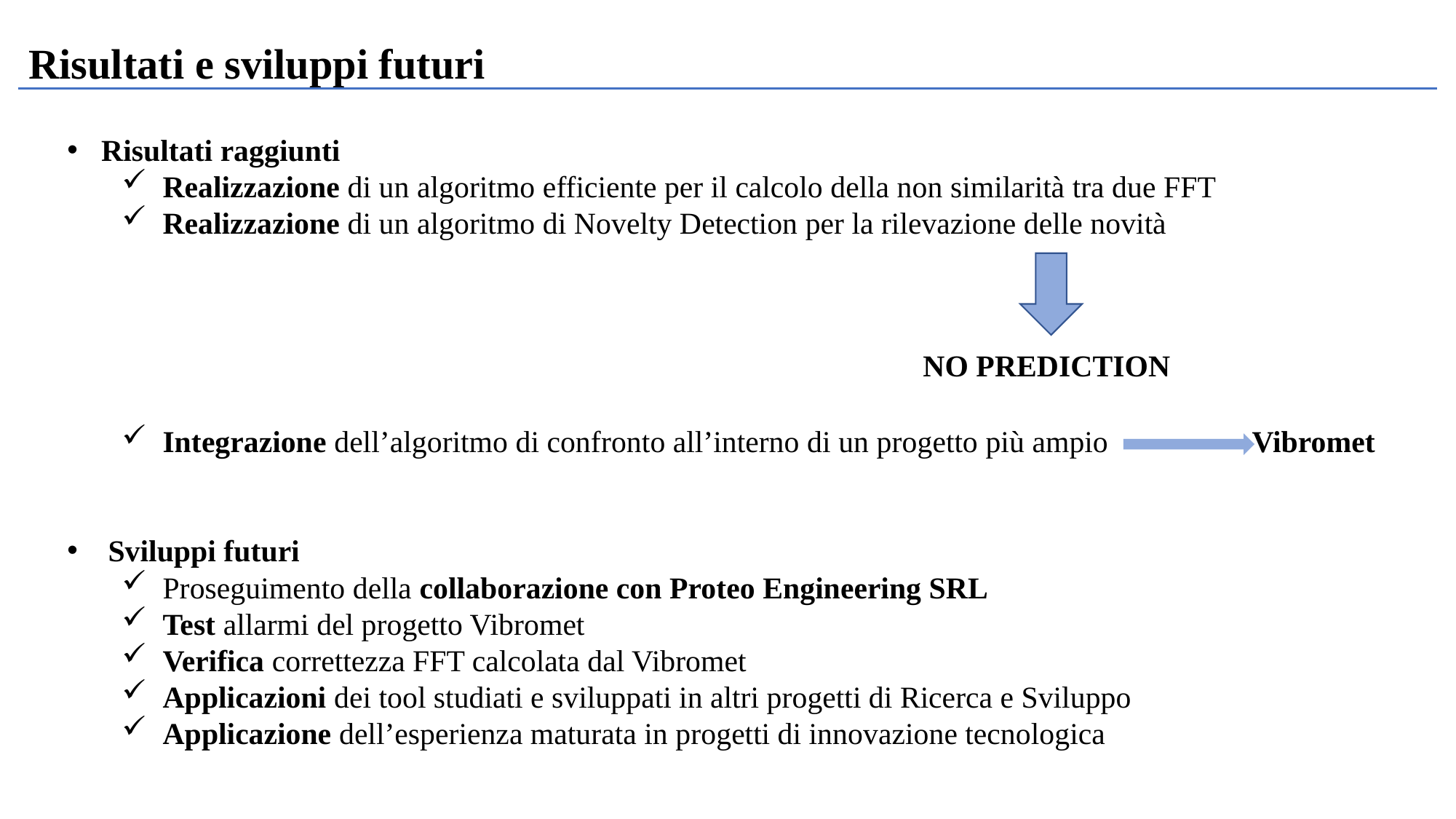

Risultati e sviluppi futuri

Risultati raggiunti
Realizzazione di un algoritmo efficiente per il calcolo della non similarità tra due FFT
Realizzazione di un algoritmo di Novelty Detection per la rilevazione delle novità

Integrazione dell’algoritmo di confronto all’interno di un progetto più ampio	              Vibromet

Sviluppi futuri
Proseguimento della collaborazione con Proteo Engineering SRL
Test allarmi del progetto Vibromet
Verifica correttezza FFT calcolata dal Vibromet
Applicazioni dei tool studiati e sviluppati in altri progetti di Ricerca e Sviluppo
Applicazione dell’esperienza maturata in progetti di innovazione tecnologica

NO PREDICTION